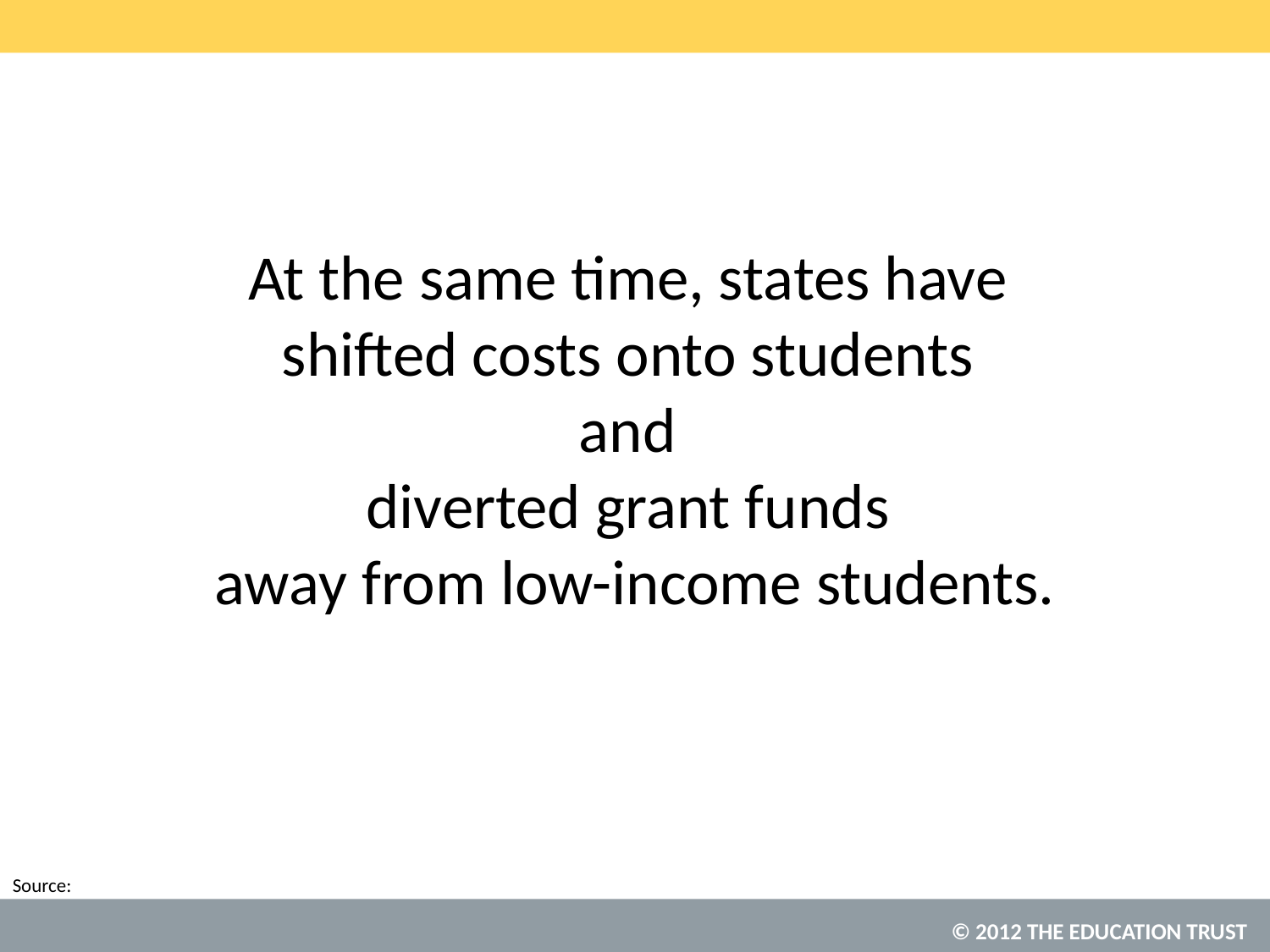

At the same time, states have
shifted costs onto students
and
diverted grant funds
away from low-income students.
Source: